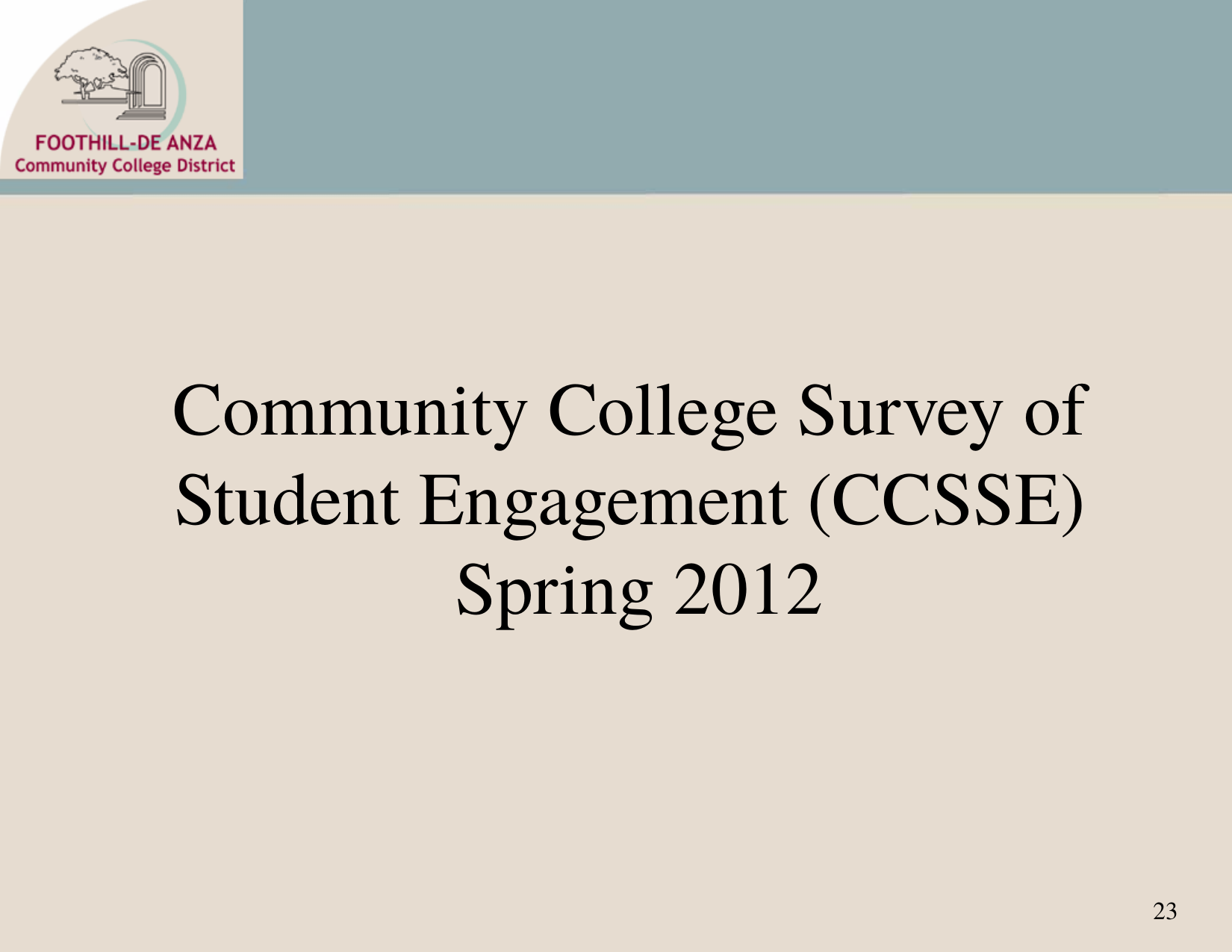

Community College Survey of
Student Engagement (CCSSE)
Spring 2012
23